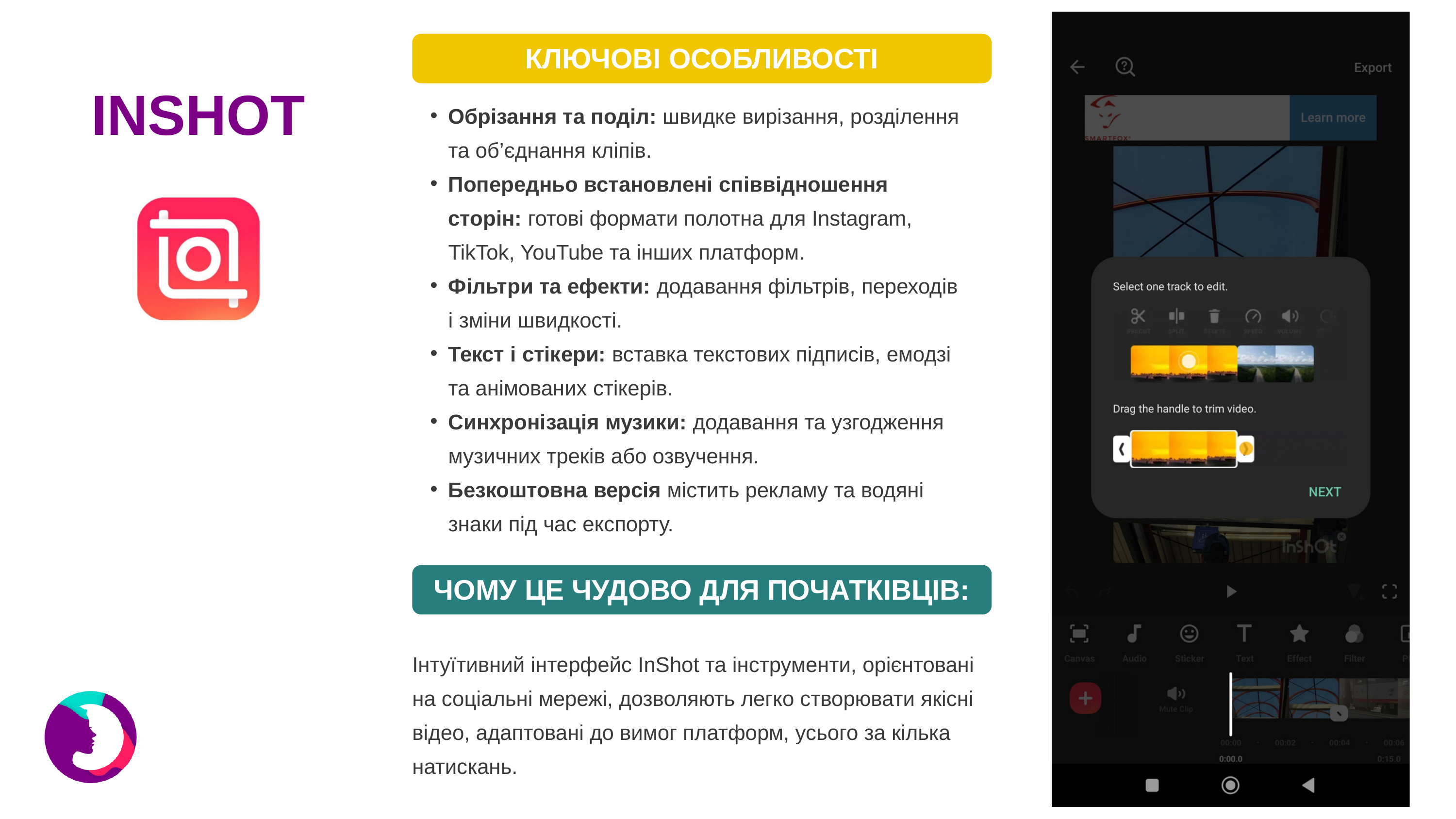

КЛЮЧОВІ ОСОБЛИВОСТІ
INSHOT
Обрізання та поділ: швидке вирізання, розділення та об’єднання кліпів.
Попередньо встановлені співвідношення сторін: готові формати полотна для Instagram, TikTok, YouTube та інших платформ.
Фільтри та ефекти: додавання фільтрів, переходів і зміни швидкості.
Текст і стікери: вставка текстових підписів, емодзі та анімованих стікерів.
Синхронізація музики: додавання та узгодження музичних треків або озвучення.
Безкоштовна версія містить рекламу та водяні знаки під час експорту.

ЧОМУ ЦЕ ЧУДОВО ДЛЯ ПОЧАТКІВЦІВ:
Інтуїтивний інтерфейс InShot та інструменти, орієнтовані на соціальні мережі, дозволяють легко створювати якісні відео, адаптовані до вимог платформ, усього за кілька натискань.